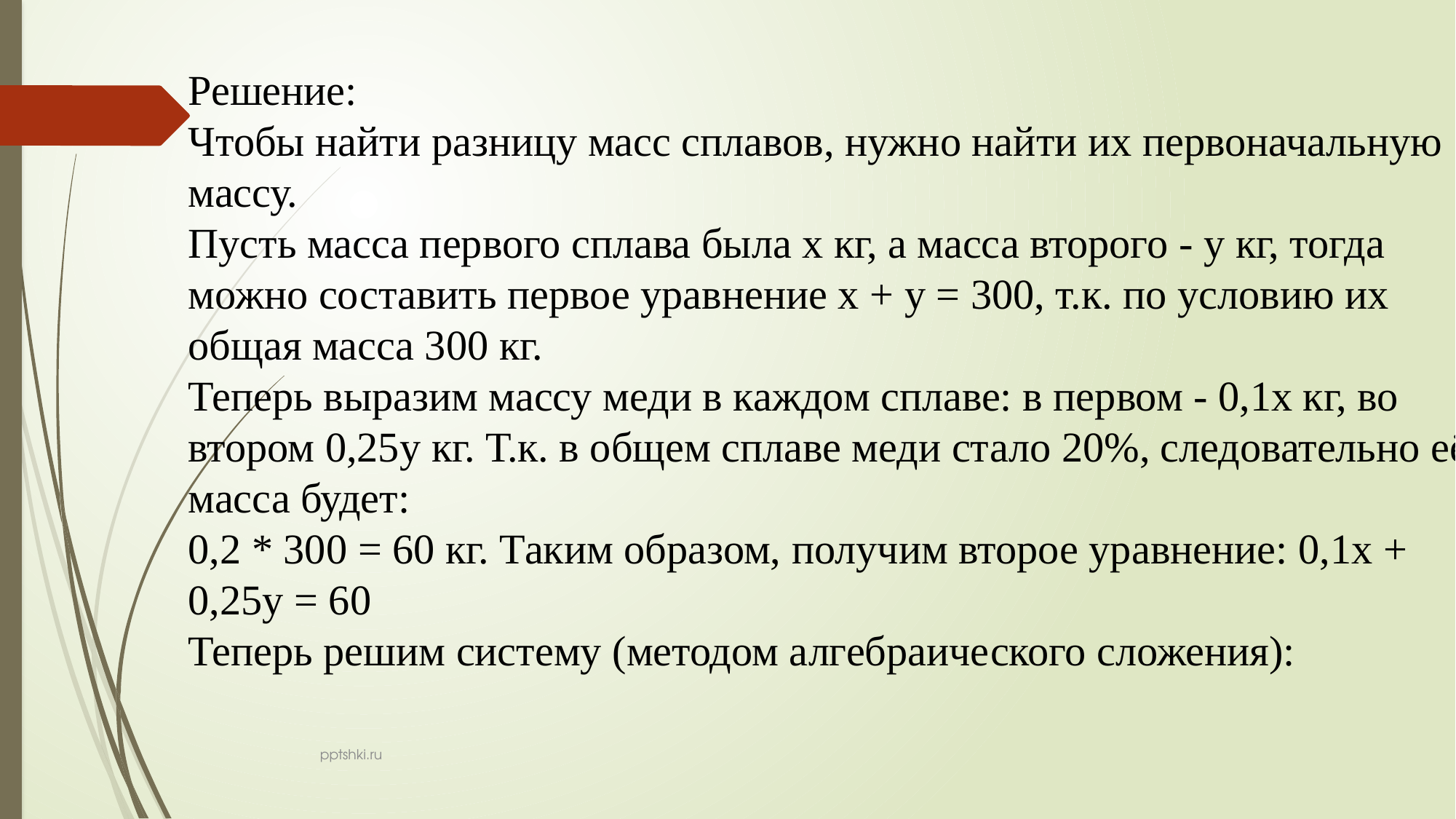

Решение:
Чтобы найти разницу масс сплавов, нужно найти их первоначальную массу.
Пусть масса первого сплава была х кг, а масса второго - у кг, тогда можно составить первое уравнение х + у = 300, т.к. по условию их общая масса 300 кг.
Теперь выразим массу меди в каждом сплаве: в первом - 0,1х кг, во втором 0,25у кг. Т.к. в общем сплаве меди стало 20%, следовательно её масса будет:
0,2 * 300 = 60 кг. Таким образом, получим второе уравнение: 0,1х + 0,25у = 60
Теперь решим систему (методом алгебраического сложения):
pptshki.ru